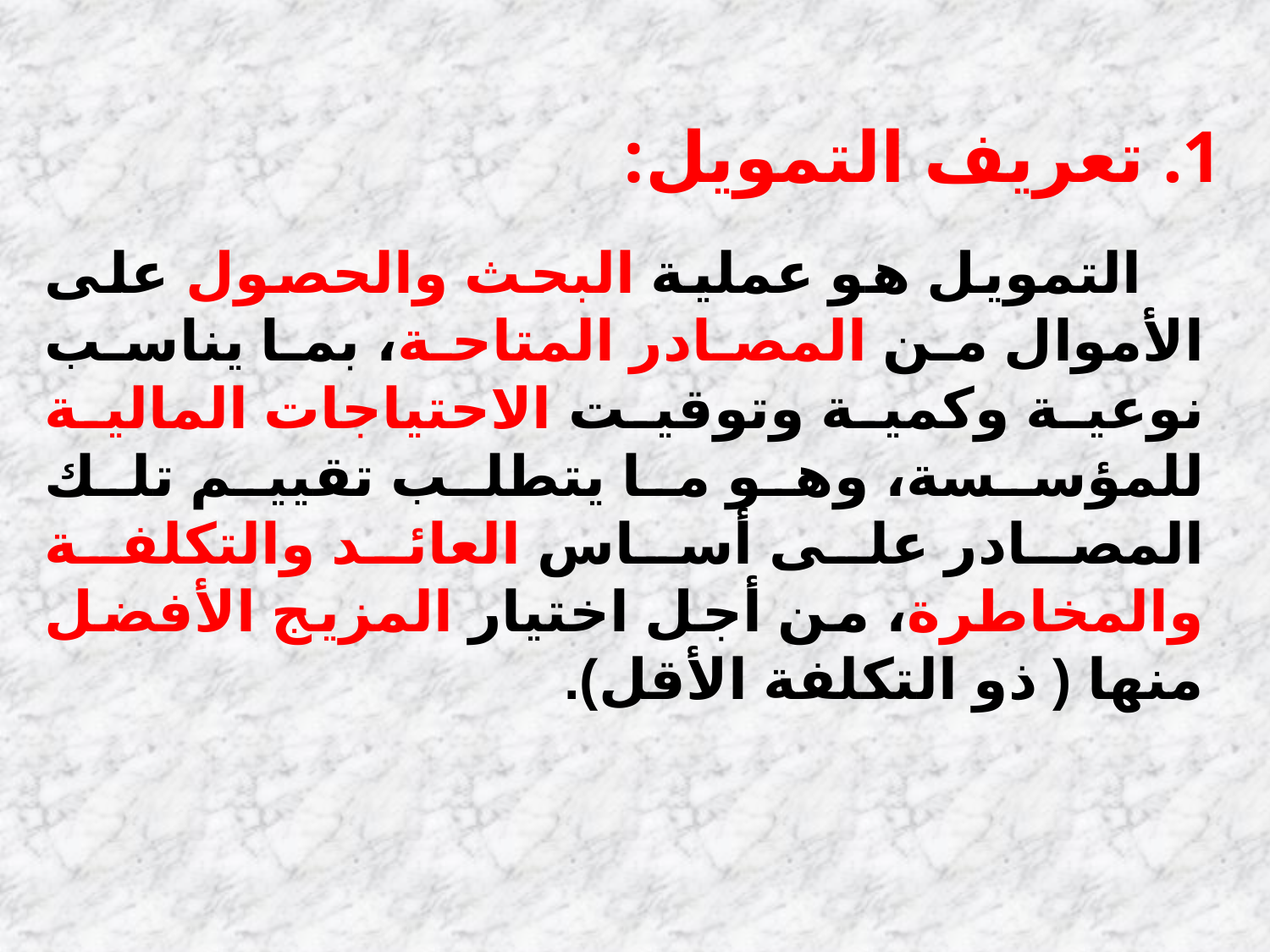

تعريف التمويل:
    التمويل هو عملية البحث والحصول على الأموال من المصادر المتاحة، بما يناسب نوعية وكمية وتوقيت الاحتياجات المالية للمؤسسة، وهو ما يتطلب تقييم تلك المصادر على أساس العائد والتكلفة والمخاطرة، من أجل اختيار المزيج الأفضل منها ( ذو التكلفة الأقل).